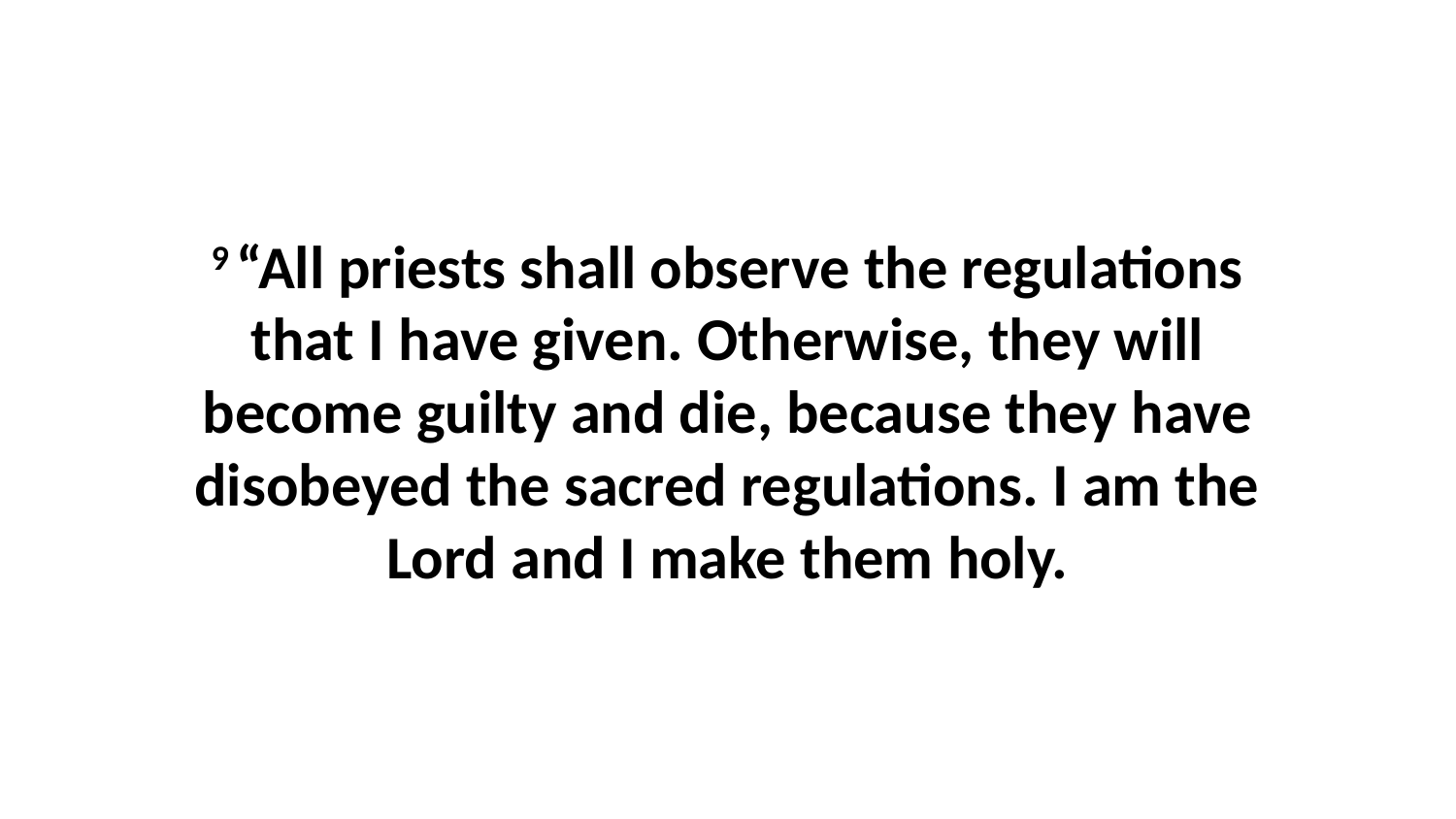

9 “All priests shall observe the regulations that I have given. Otherwise, they will become guilty and die, because they have disobeyed the sacred regulations. I am the Lord and I make them holy.